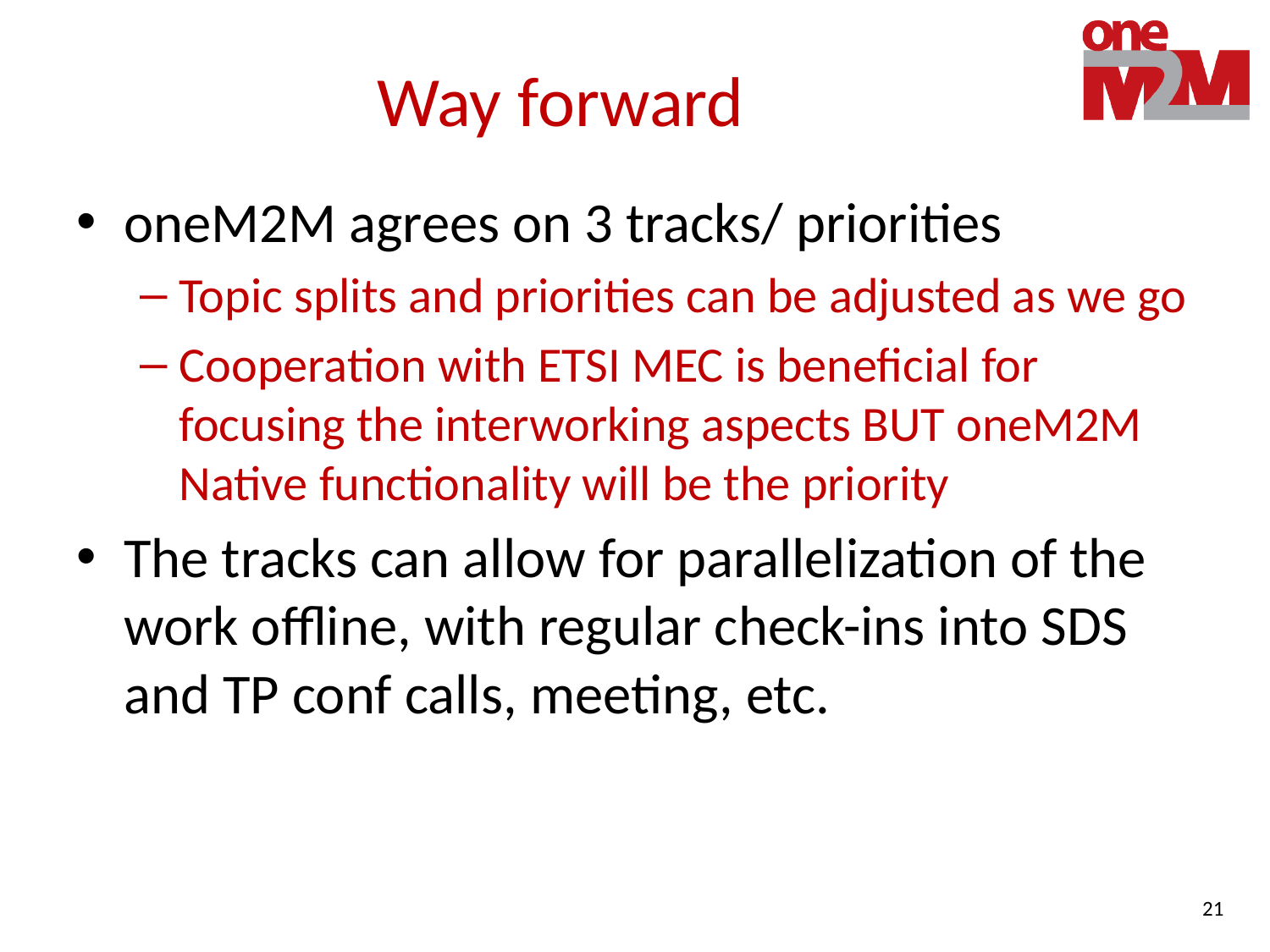

# Way forward

oneM2M agrees on 3 tracks/ priorities
Topic splits and priorities can be adjusted as we go
Cooperation with ETSI MEC is beneficial for focusing the interworking aspects BUT oneM2M Native functionality will be the priority
The tracks can allow for parallelization of the work offline, with regular check-ins into SDS and TP conf calls, meeting, etc.